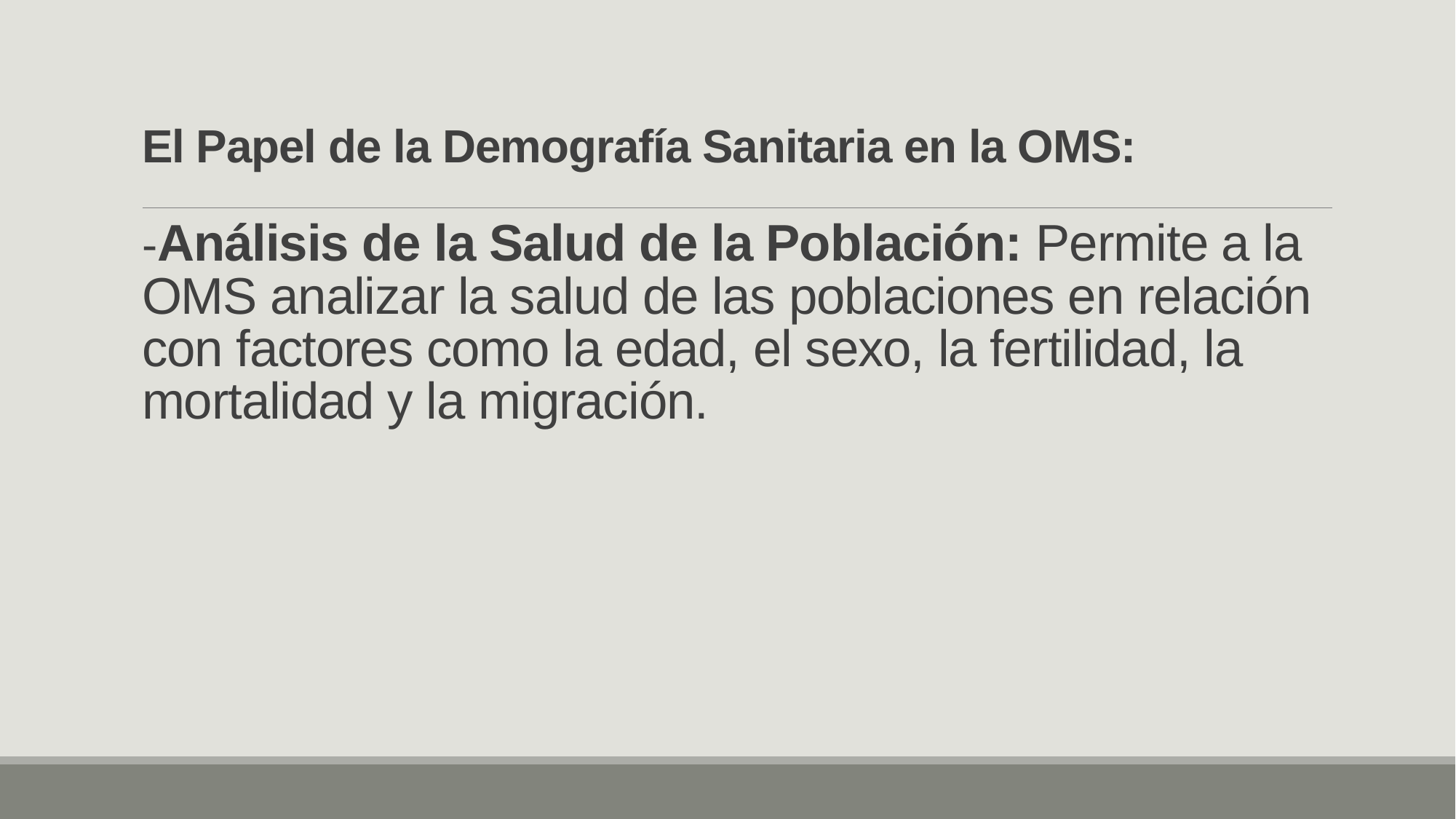

# El Papel de la Demografía Sanitaria en la OMS: -Análisis de la Salud de la Población: Permite a la OMS analizar la salud de las poblaciones en relación con factores como la edad, el sexo, la fertilidad, la mortalidad y la migración.